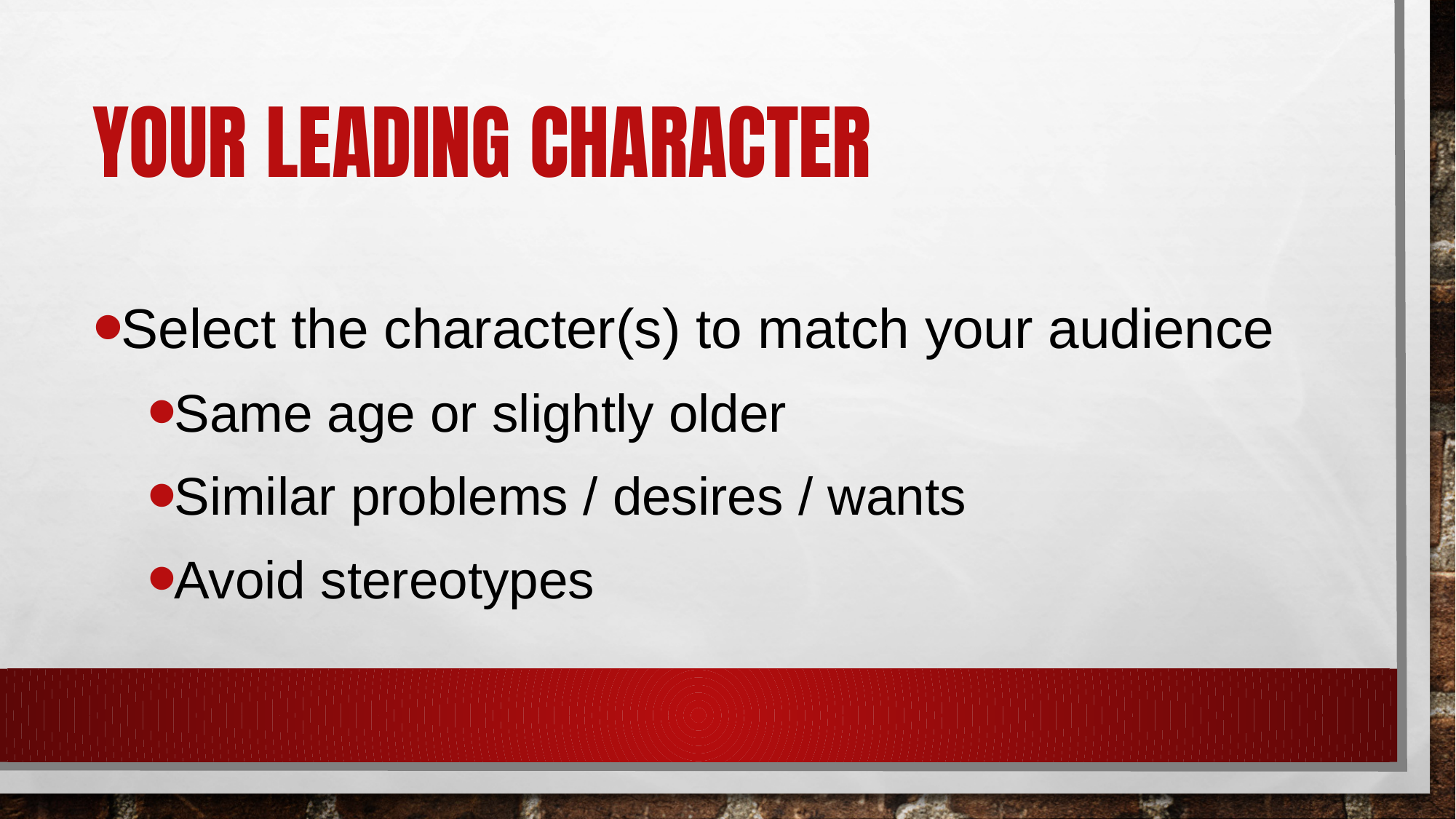

# Your Leading Character
Select the character(s) to match your audience
Same age or slightly older
Similar problems / desires / wants
Avoid stereotypes